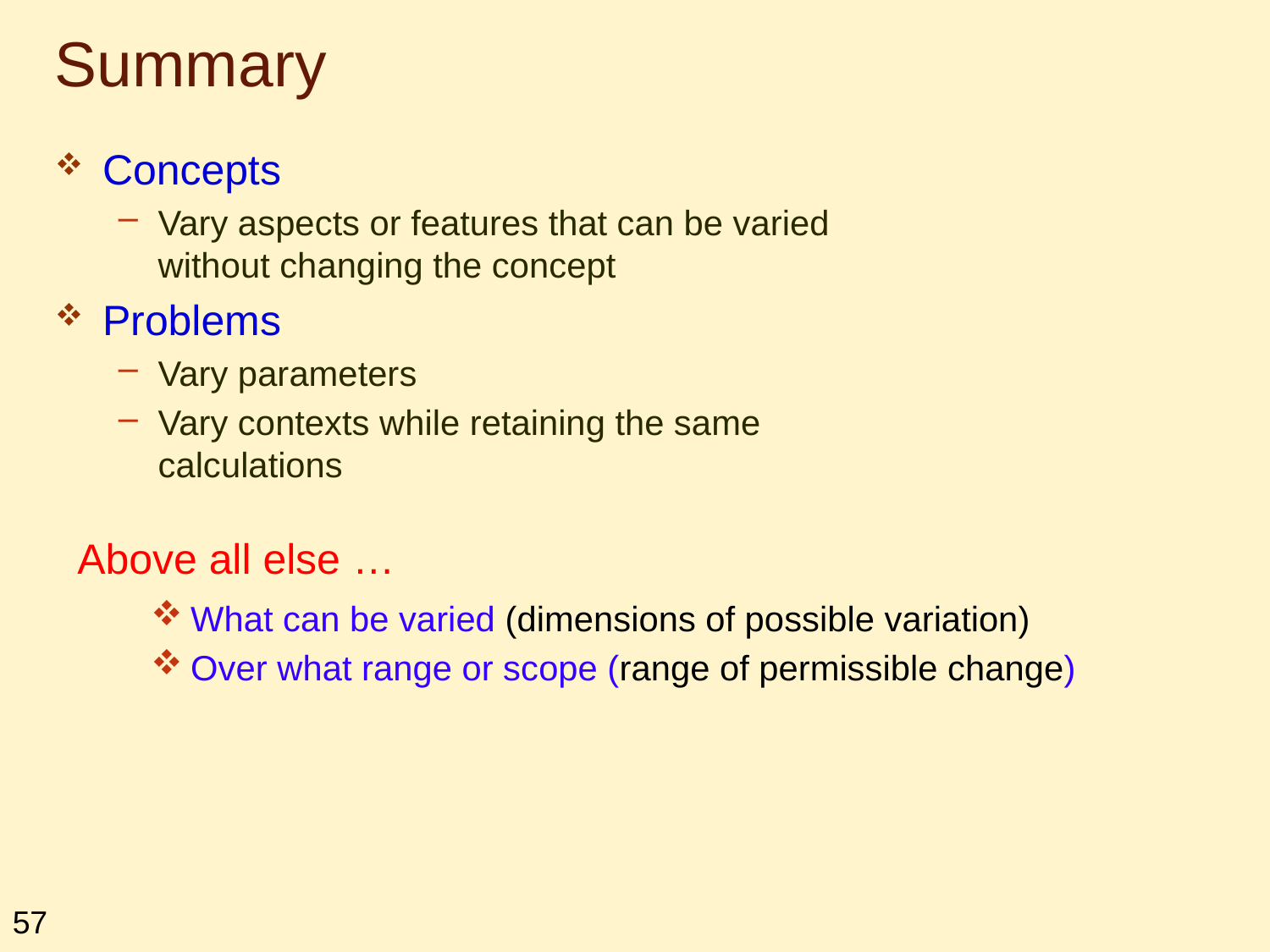

# Summary
Concepts
Vary aspects or features that can be varied without changing the concept
Problems
Vary parameters
Vary contexts while retaining the same calculations

Above all else …
What can be varied (dimensions of possible variation)
Over what range or scope (range of permissible change)